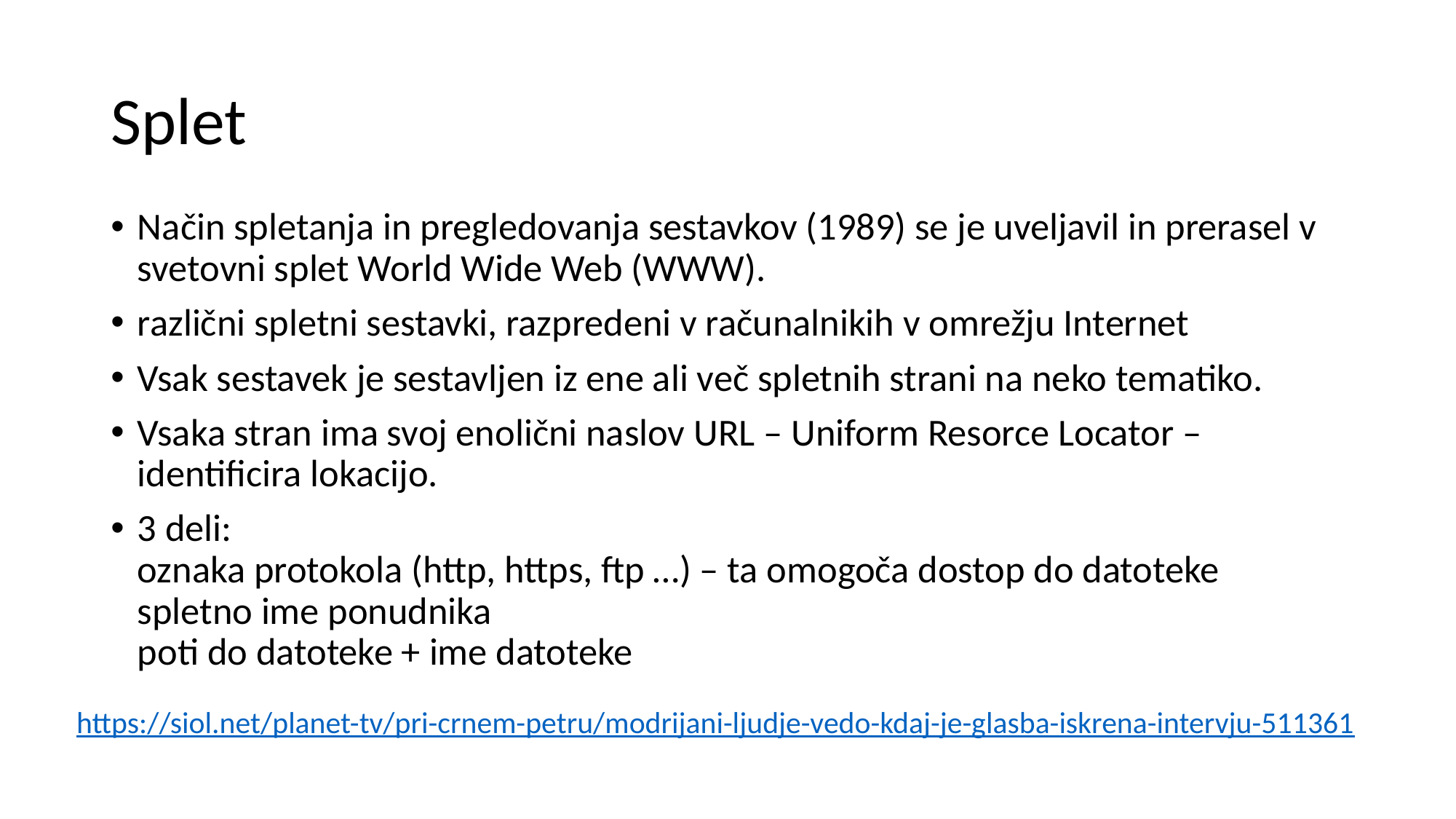

# Splet
Način spletanja in pregledovanja sestavkov (1989) se je uveljavil in prerasel v svetovni splet World Wide Web (WWW).
različni spletni sestavki, razpredeni v računalnikih v omrežju Internet
Vsak sestavek je sestavljen iz ene ali več spletnih strani na neko tematiko.
Vsaka stran ima svoj enolični naslov URL – Uniform Resorce Locator – identificira lokacijo.
3 deli:
oznaka protokola (http, https, ftp …) – ta omogoča dostop do datoteke
spletno ime ponudnika
poti do datoteke + ime datoteke
https://siol.net/planet-tv/pri-crnem-petru/modrijani-ljudje-vedo-kdaj-je-glasba-iskrena-intervju-511361